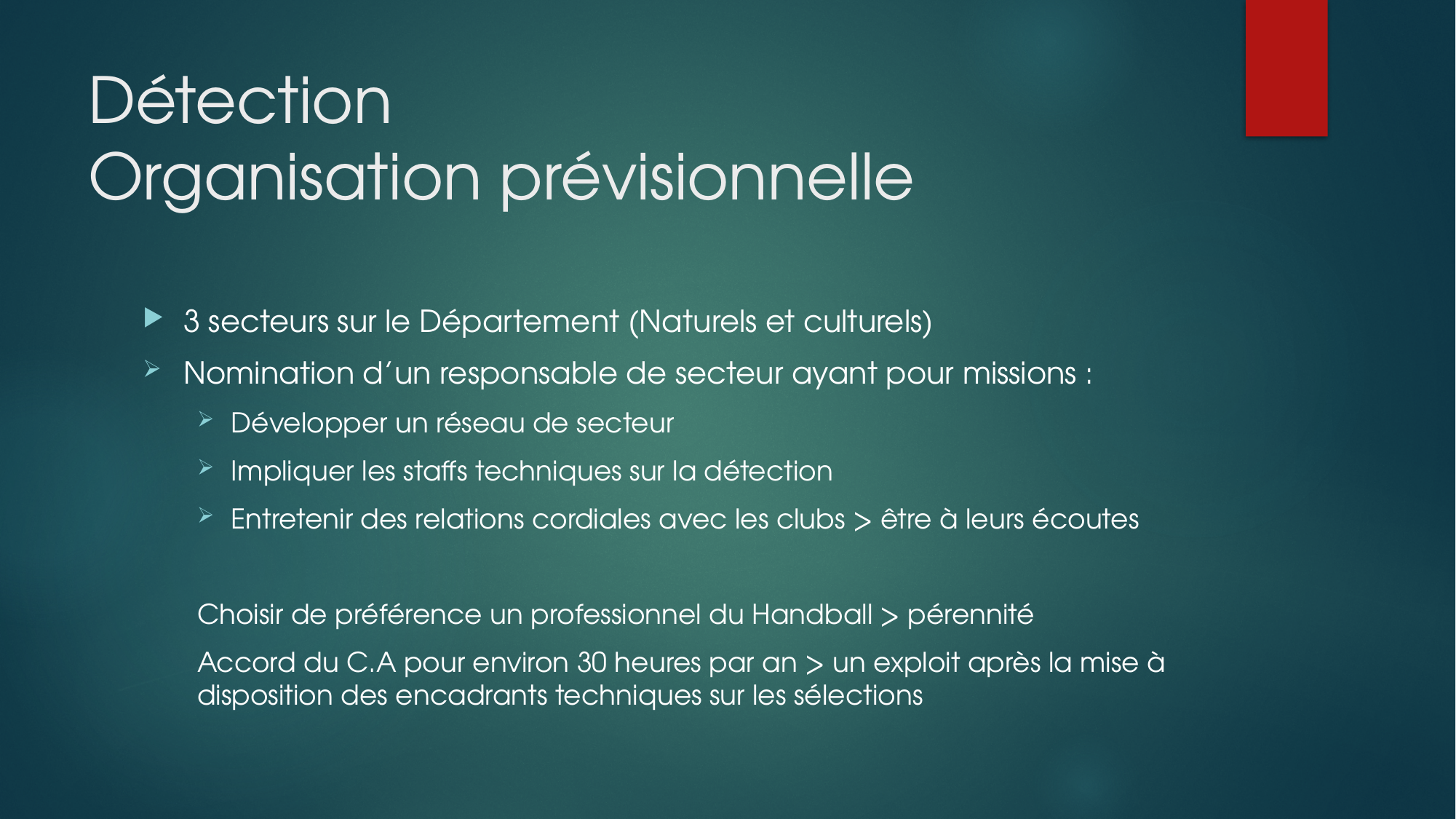

# Détection Organisation prévisionnelle

3 secteurs sur le Département (Naturels et culturels)
Nomination d’un responsable de secteur ayant pour missions :
Développer un réseau de secteur
Impliquer les staffs techniques sur la détection
Entretenir des relations cordiales avec les clubs > être à leurs écoutes

Choisir de préférence un professionnel du Handball > pérennité
Accord du C.A pour environ 30 heures par an > un exploit après la mise à disposition des encadrants techniques sur les sélections